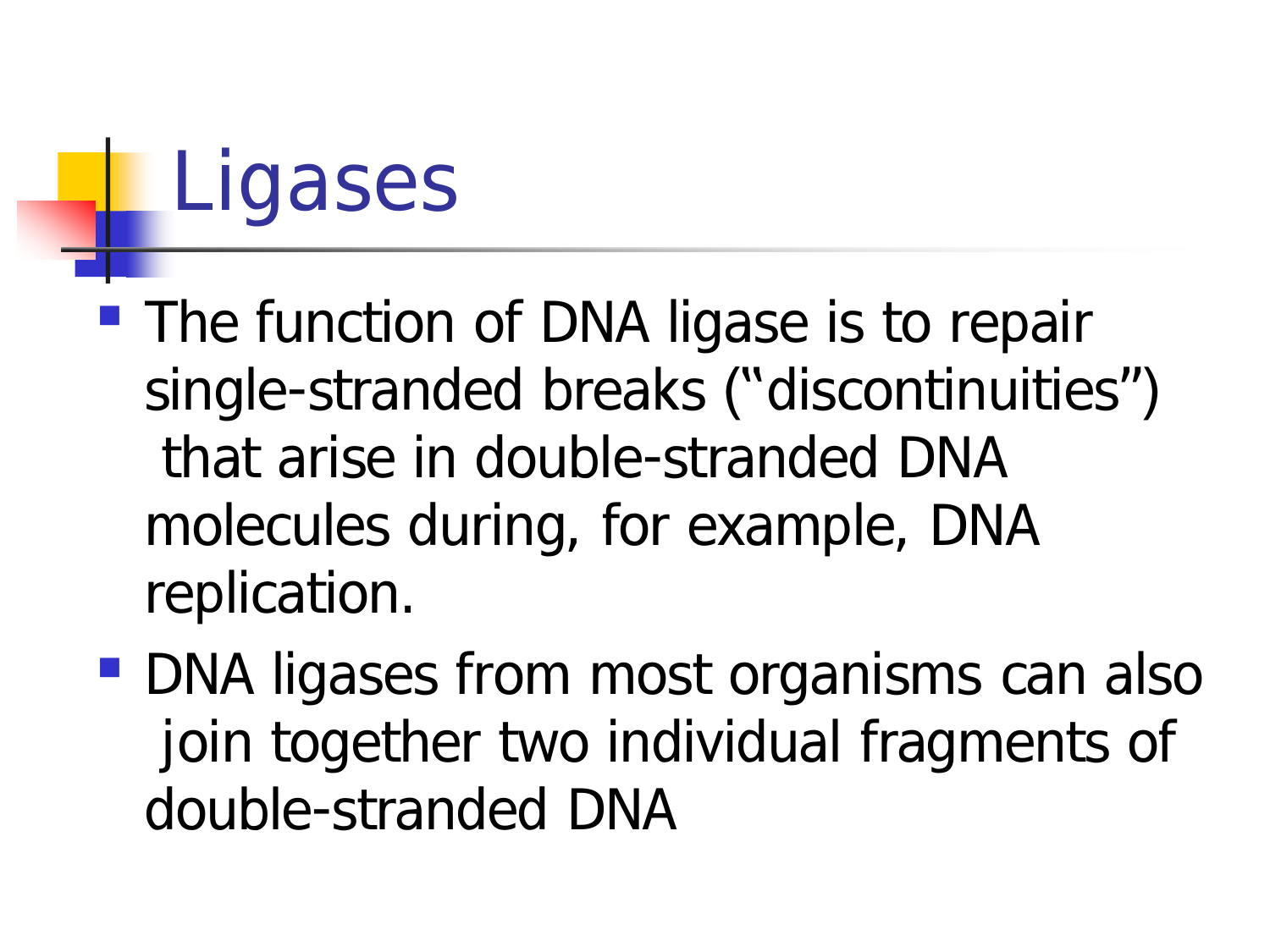

# Ligases
The function of DNA ligase is to repair  single-stranded breaks (“discontinuities”)  that arise in double-stranded DNA  molecules during, for example, DNA  replication.
DNA ligases from most organisms can also  join together two individual fragments of  double-stranded DNA